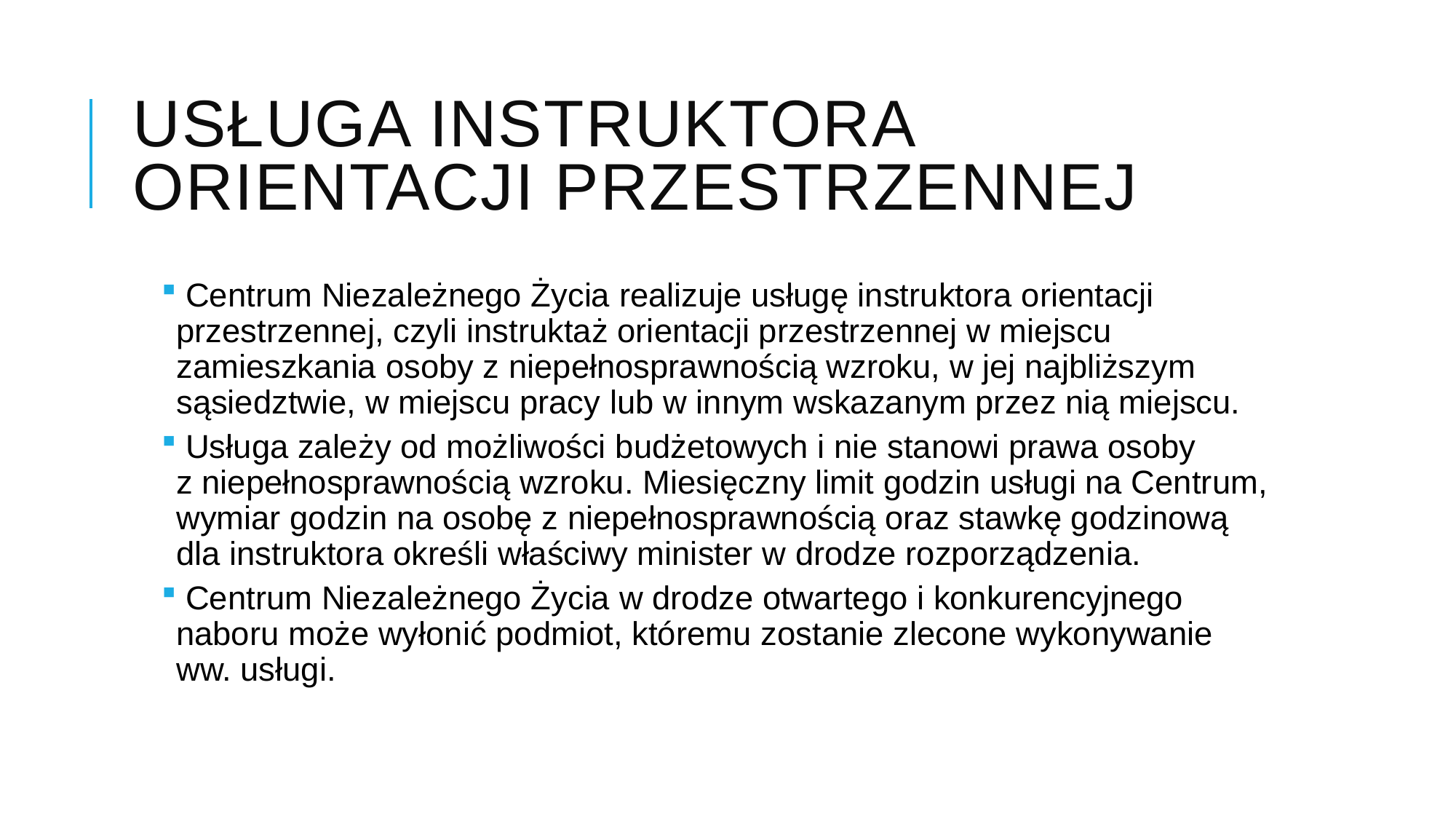

# usługa instruktora orientacji przestrzennej
 Centrum Niezależnego Życia realizuje usługę instruktora orientacji przestrzennej, czyli instruktaż orientacji przestrzennej w miejscu zamieszkania osoby z niepełnosprawnością wzroku, w jej najbliższym sąsiedztwie, w miejscu pracy lub w innym wskazanym przez nią miejscu.
 Usługa zależy od możliwości budżetowych i nie stanowi prawa osoby
z niepełnosprawnością wzroku. Miesięczny limit godzin usługi na Centrum, wymiar godzin na osobę z niepełnosprawnością oraz stawkę godzinową dla instruktora określi właściwy minister w drodze rozporządzenia.
 Centrum Niezależnego Życia w drodze otwartego i konkurencyjnego naboru może wyłonić podmiot, któremu zostanie zlecone wykonywanie
ww. usługi.